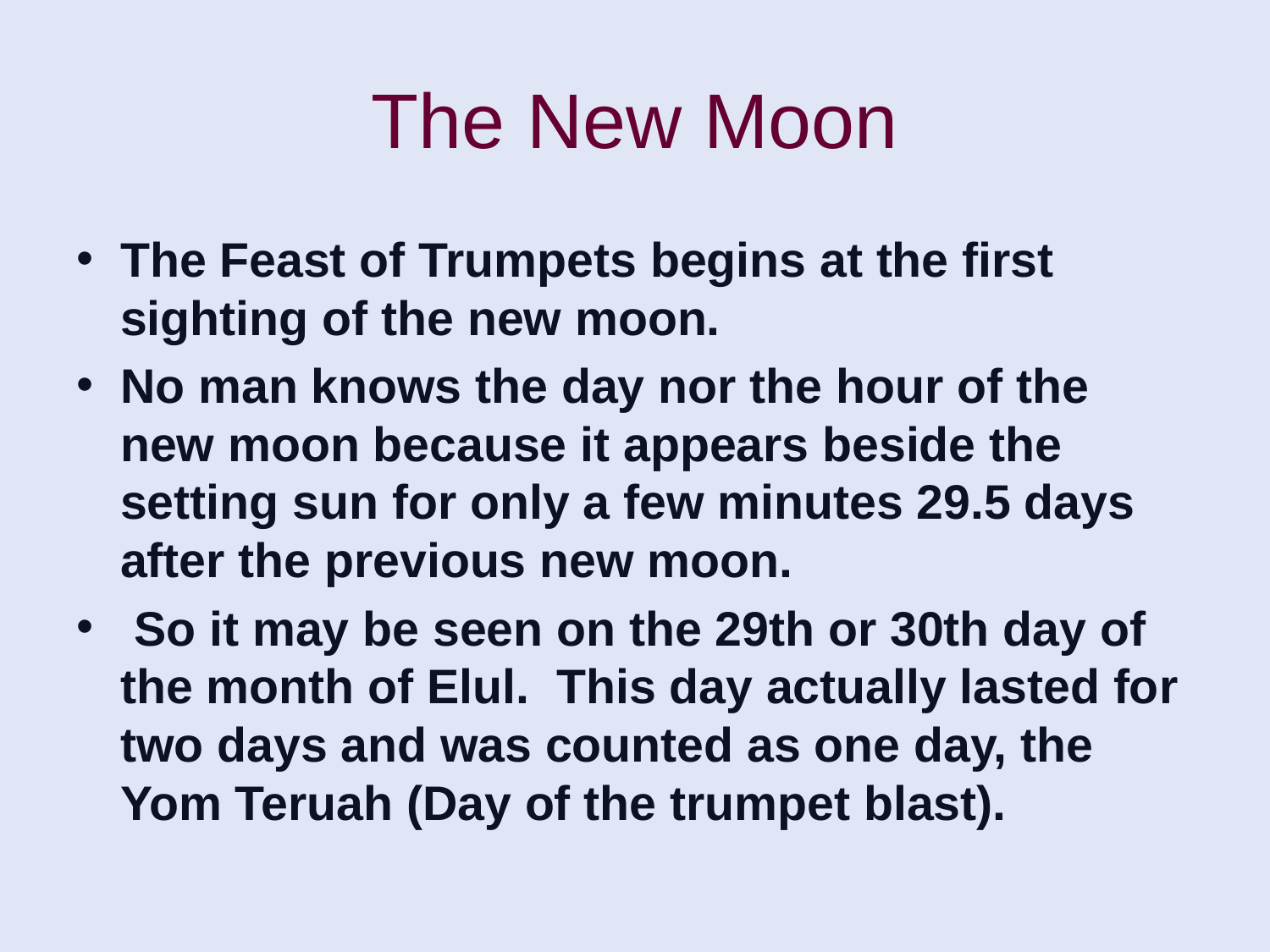

# The New Moon
The Feast of Trumpets begins at the first sighting of the new moon.
No man knows the day nor the hour of the new moon because it appears beside the setting sun for only a few minutes 29.5 days after the previous new moon.
 So it may be seen on the 29th or 30th day of the month of Elul.  This day actually lasted for two days and was counted as one day, the Yom Teruah (Day of the trumpet blast).